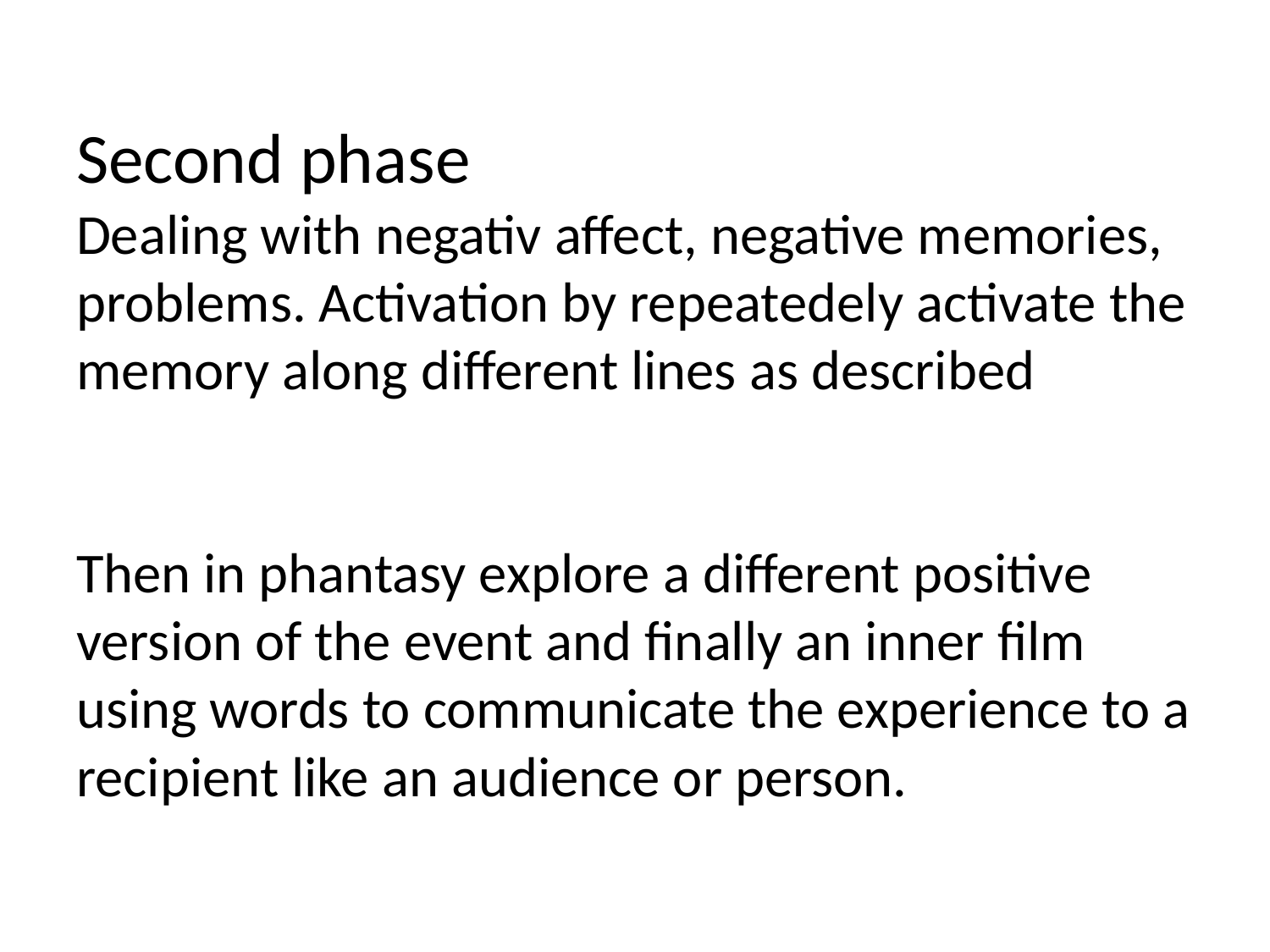

# Second phase Dealing with negativ affect, negative memories, problems. Activation by repeatedely activate the memory along different lines as described Then in phantasy explore a different positive version of the event and finally an inner film using words to communicate the experience to a recipient like an audience or person.